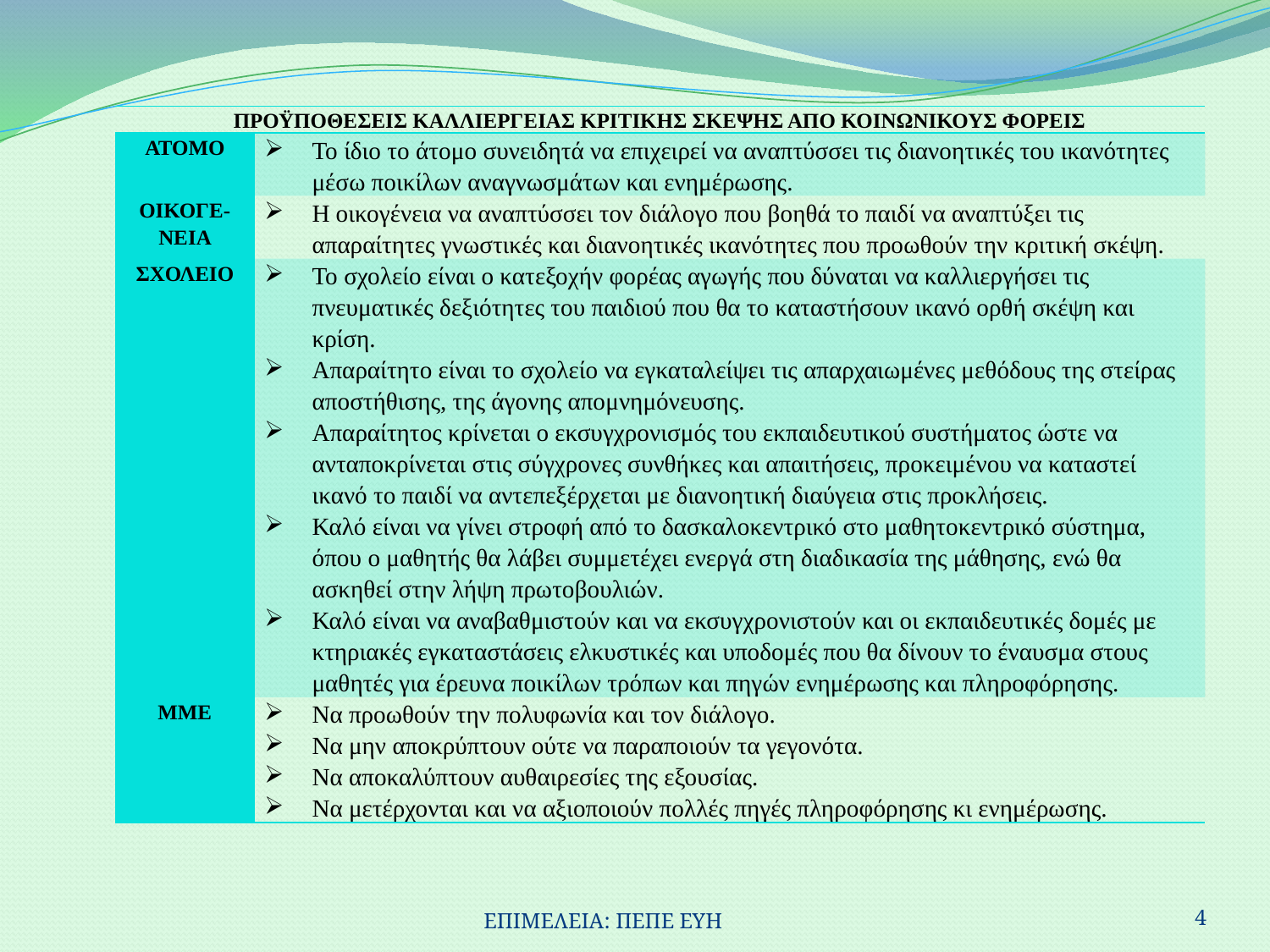

| ΠΡΟΫΠΟΘΕΣΕΙΣ ΚΑΛΛΙΕΡΓΕΙΑΣ ΚΡΙΤΙΚΗΣ ΣΚΕΨΗΣ ΑΠΟ ΚΟΙΝΩΝΙΚΟΥΣ ΦΟΡΕΙΣ |  |
| --- | --- |
| ΑΤΟΜΟ | Το ίδιο το άτομο συνειδητά να επιχειρεί να αναπτύσσει τις διανοητικές του ικανότητες μέσω ποικίλων αναγνωσμάτων και ενημέρωσης. |
| ΟΙΚΟΓΕ-ΝΕΙΑ | Η οικογένεια να αναπτύσσει τον διάλογο που βοηθά το παιδί να αναπτύξει τις απαραίτητες γνωστικές και διανοητικές ικανότητες που προωθούν την κριτική σκέψη. |
| ΣΧΟΛΕΙΟ | Το σχολείο είναι ο κατεξοχήν φορέας αγωγής που δύναται να καλλιεργήσει τις πνευματικές δεξιότητες του παιδιού που θα το καταστήσουν ικανό ορθή σκέψη και κρίση. Απαραίτητο είναι το σχολείο να εγκαταλείψει τις απαρχαιωμένες μεθόδους της στείρας αποστήθισης, της άγονης απομνημόνευσης. Απαραίτητος κρίνεται ο εκσυγχρονισμός του εκπαιδευτικού συστήματος ώστε να ανταποκρίνεται στις σύγχρονες συνθήκες και απαιτήσεις, προκειμένου να καταστεί ικανό το παιδί να αντεπεξέρχεται με διανοητική διαύγεια στις προκλήσεις. Καλό είναι να γίνει στροφή από το δασκαλοκεντρικό στο μαθητοκεντρικό σύστημα, όπου ο μαθητής θα λάβει συμμετέχει ενεργά στη διαδικασία της μάθησης, ενώ θα ασκηθεί στην λήψη πρωτοβουλιών. Καλό είναι να αναβαθμιστούν και να εκσυγχρονιστούν και οι εκπαιδευτικές δομές με κτηριακές εγκαταστάσεις ελκυστικές και υποδομές που θα δίνουν το έναυσμα στους μαθητές για έρευνα ποικίλων τρόπων και πηγών ενημέρωσης και πληροφόρησης. |
| ΜΜΕ | Να προωθούν την πολυφωνία και τον διάλογο. Να μην αποκρύπτουν ούτε να παραποιούν τα γεγονότα. Να αποκαλύπτουν αυθαιρεσίες της εξουσίας. Να μετέρχονται και να αξιοποιούν πολλές πηγές πληροφόρησης κι ενημέρωσης. |
4
ΕΠΙΜΕΛΕΙΑ: ΠΕΠΕ ΕΥΗ